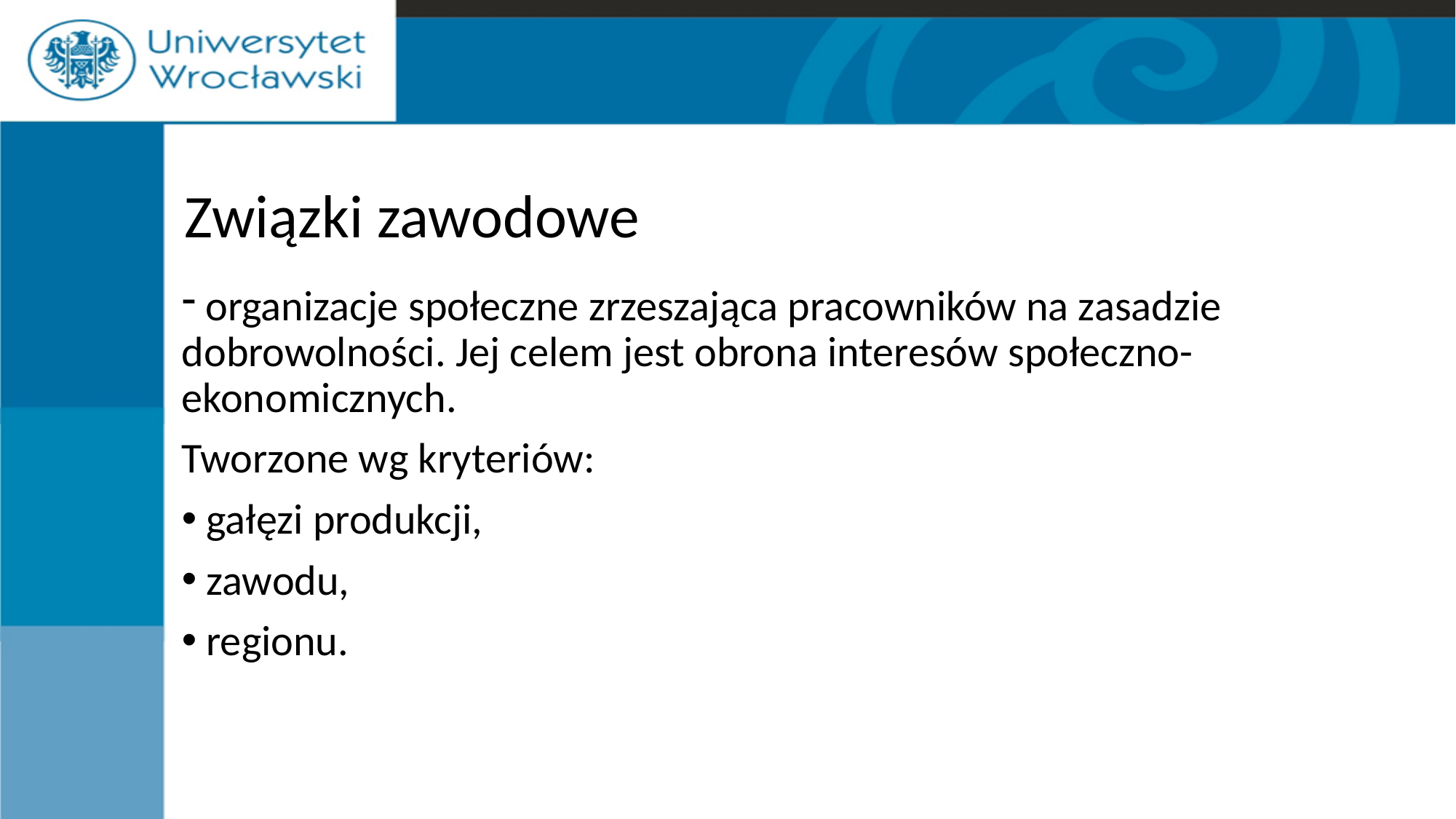

# Związki zawodowe
 organizacje społeczne zrzeszająca pracowników na zasadzie dobrowolności. Jej celem jest obrona interesów społeczno-ekonomicznych.
Tworzone wg kryteriów:
 gałęzi produkcji,
 zawodu,
 regionu.